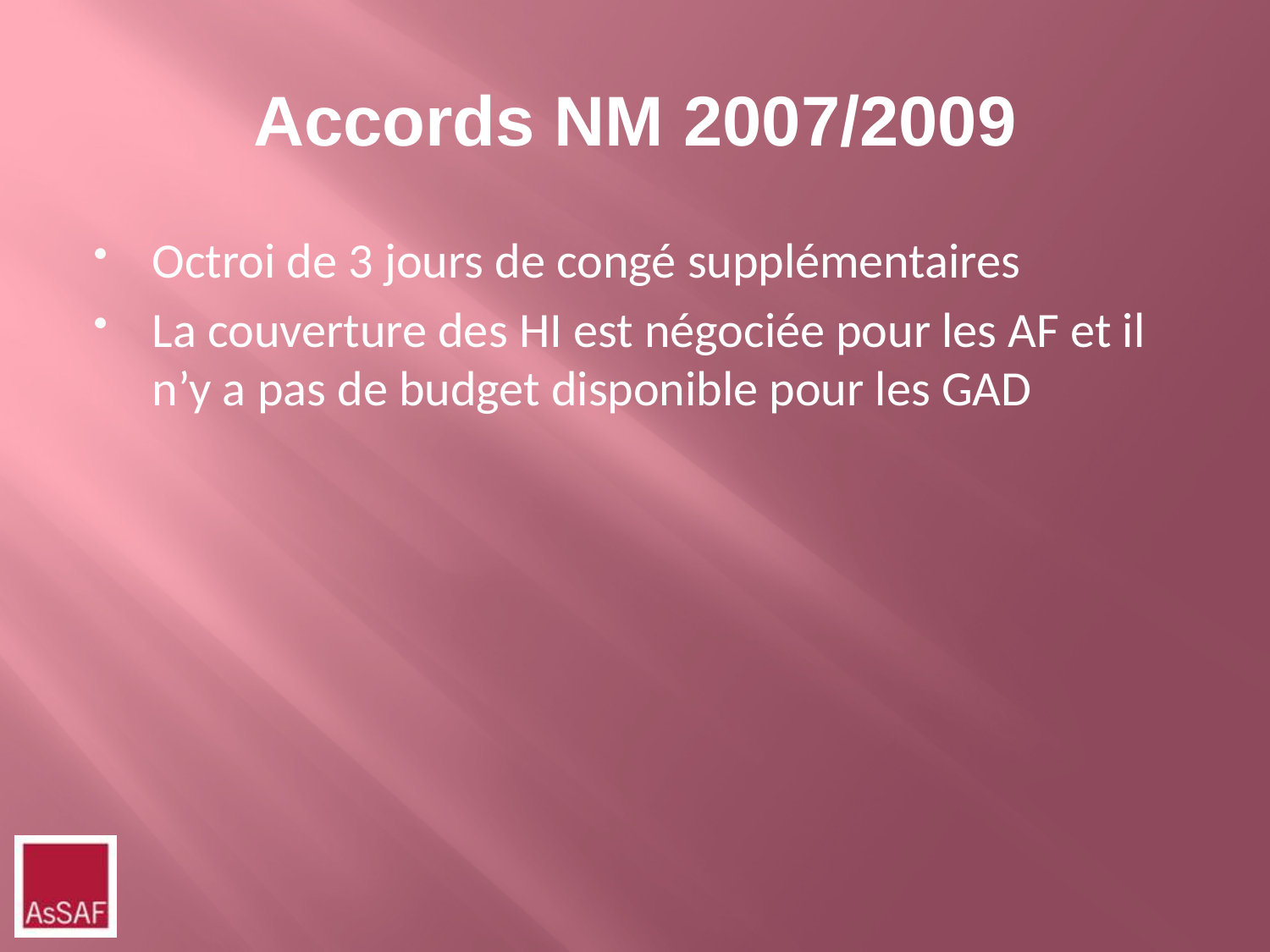

# Accords NM 2007/2009
Octroi de 3 jours de congé supplémentaires
La couverture des HI est négociée pour les AF et il n’y a pas de budget disponible pour les GAD